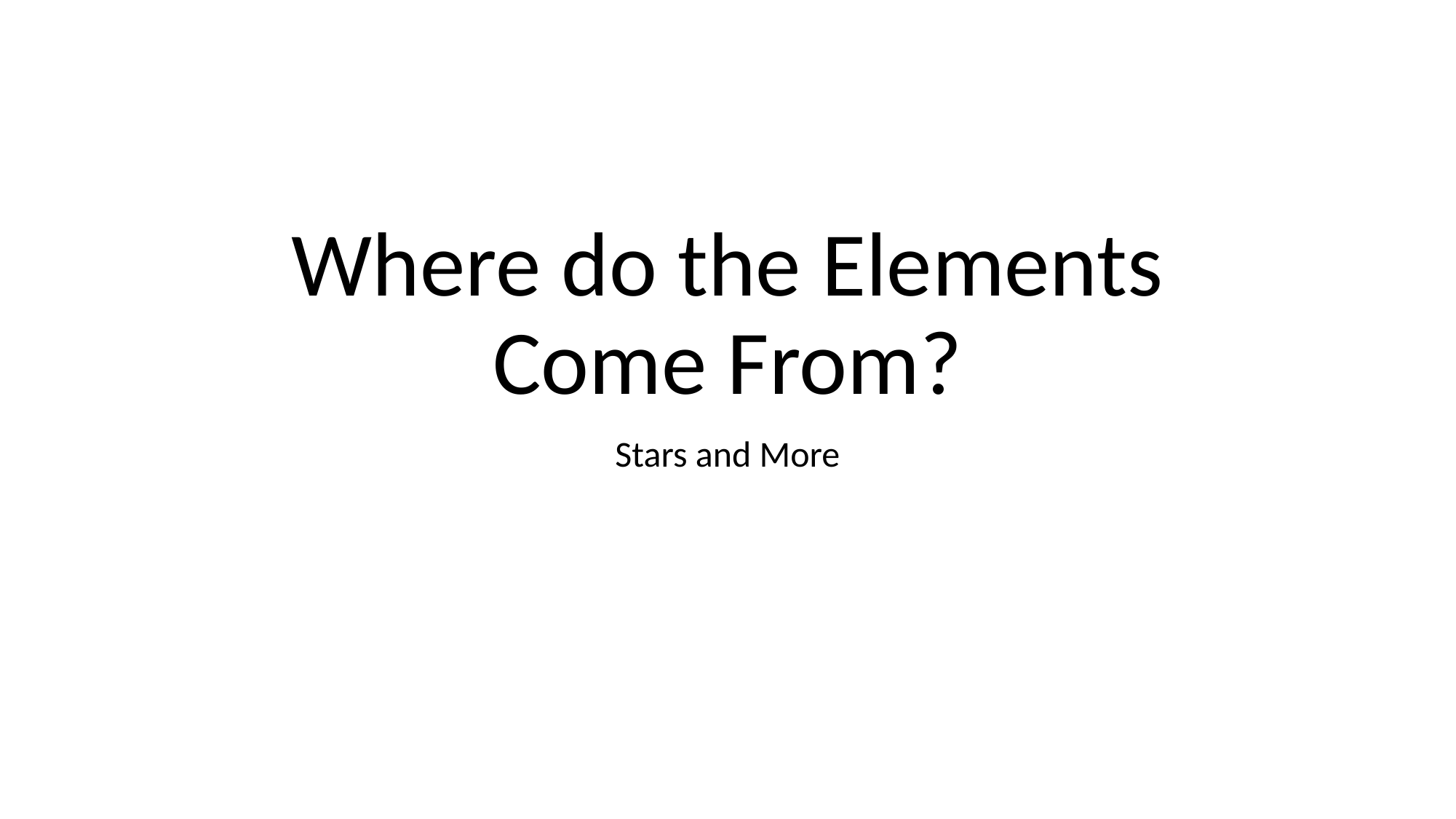

# Where do the Elements Come From?
Stars and More